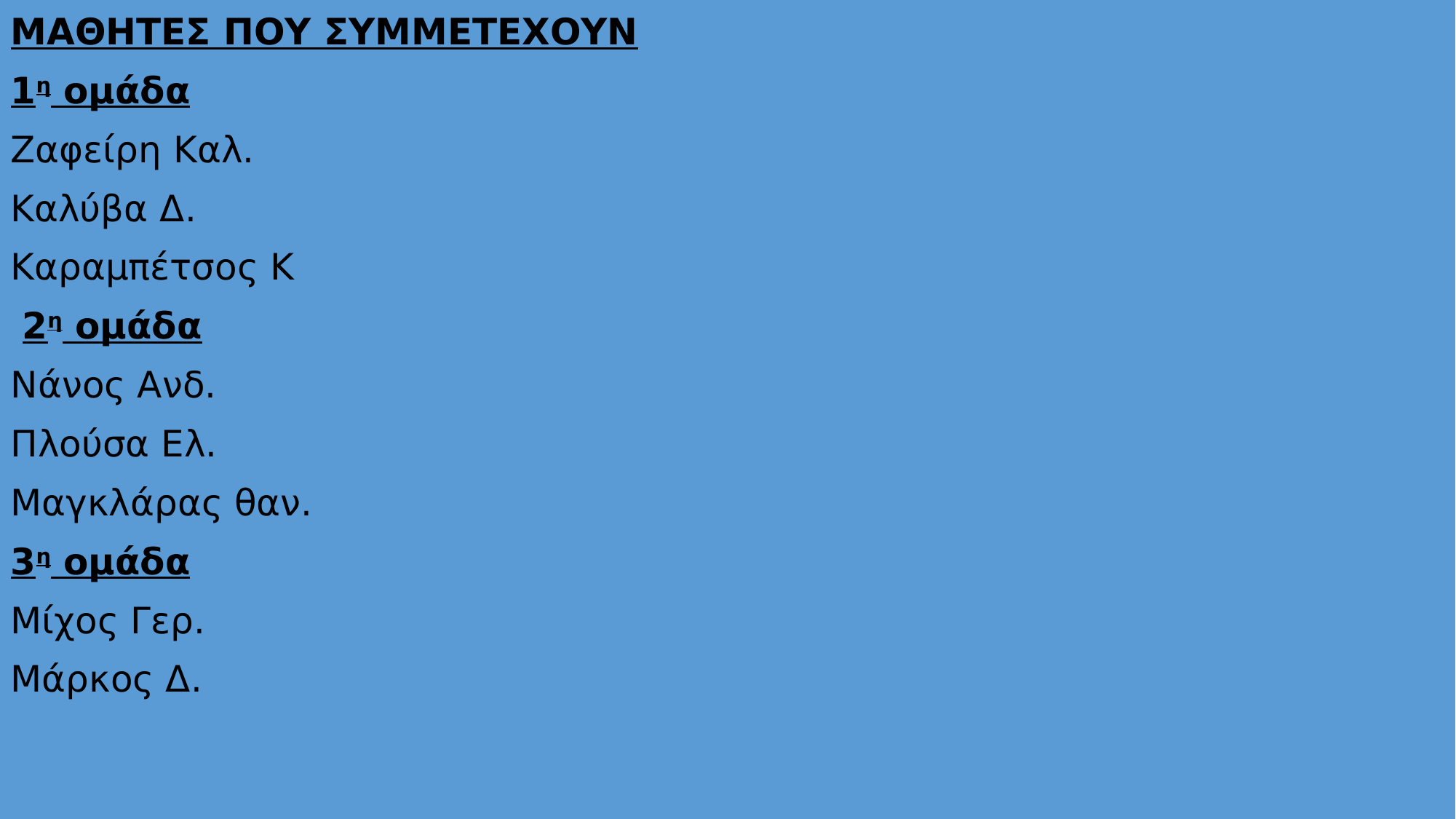

ΜΑΘΗΤΕΣ ΠΟΥ ΣΥΜΜΕΤΕΧΟΥΝ
1η ομάδα
Ζαφείρη Καλ.
Καλύβα Δ.
Καραμπέτσος Κ
 2η ομάδα
Νάνος Ανδ.
Πλούσα Ελ.
Μαγκλάρας θαν.
3η ομάδα
Μίχος Γερ.
Μάρκος Δ.
#